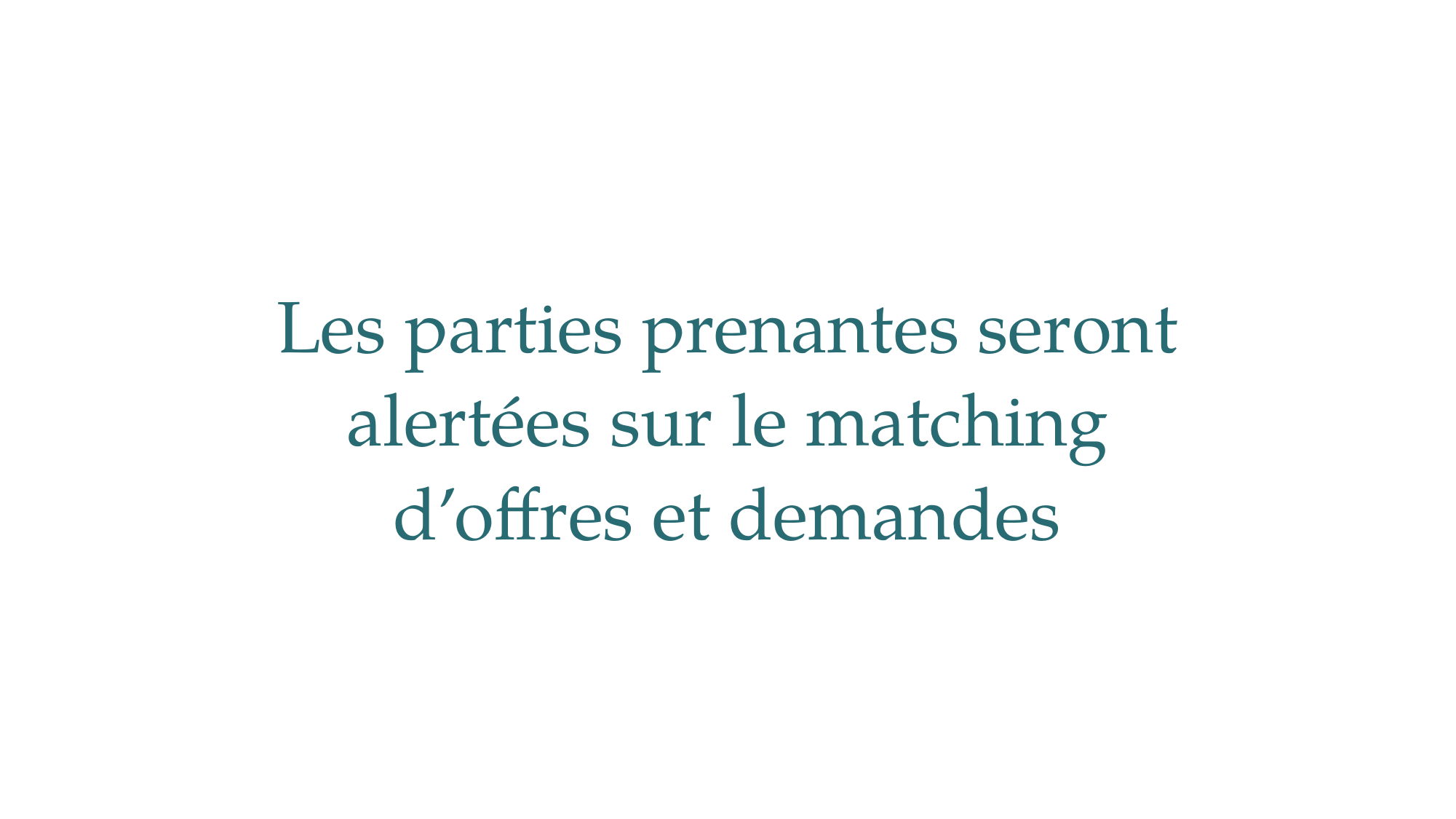

Les parties prenantes seront
alertées sur le matching
d’offres et demandes